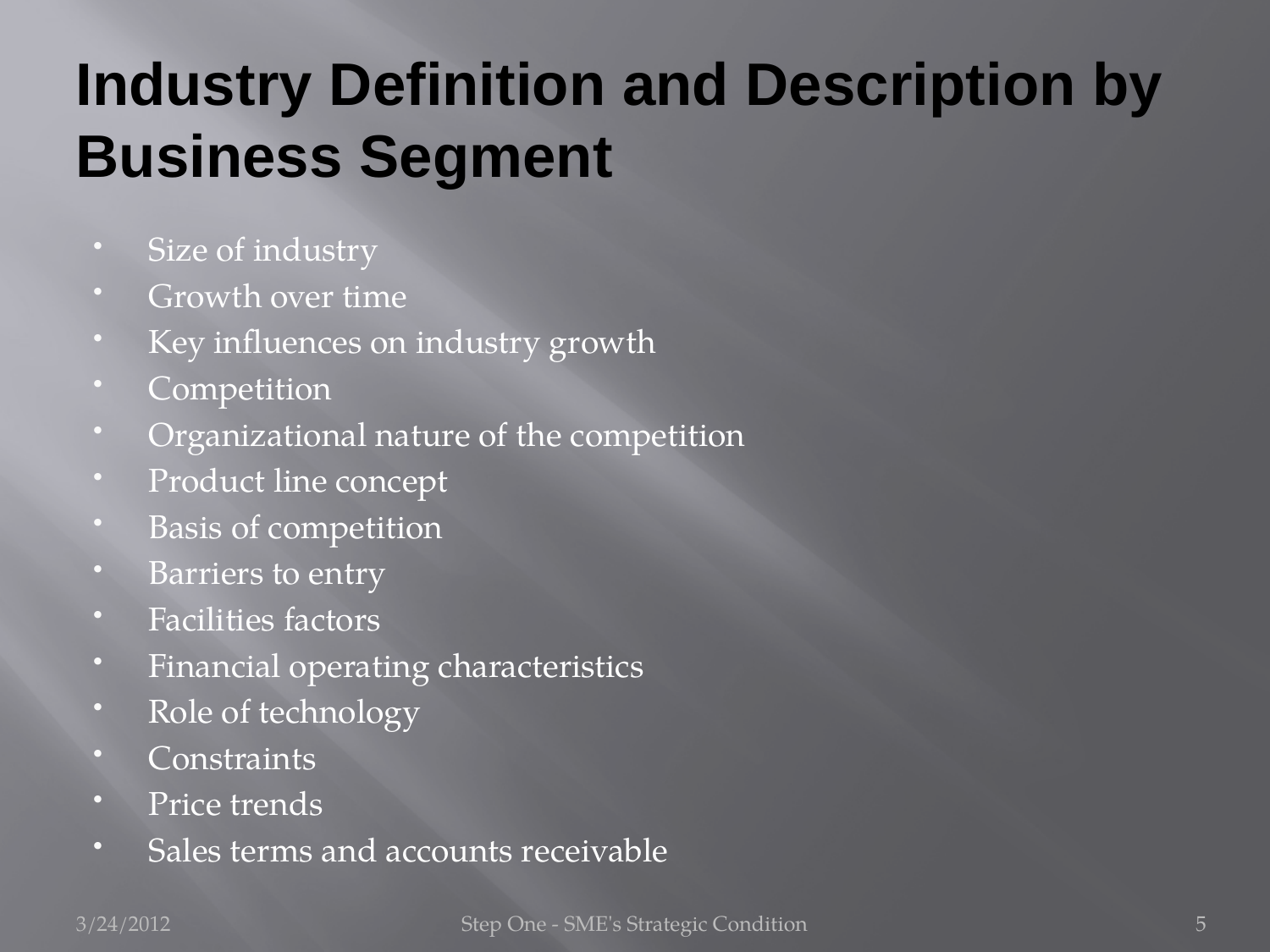

# Industry Definition and Description by Business Segment
Size of industry
Growth over time
Key influences on industry growth
Competition
Organizational nature of the competition
Product line concept
Basis of competition
Barriers to entry
Facilities factors
Financial operating characteristics
Role of technology
Constraints
Price trends
Sales terms and accounts receivable

3/24/2012
Step One - SME's Strategic Condition
5